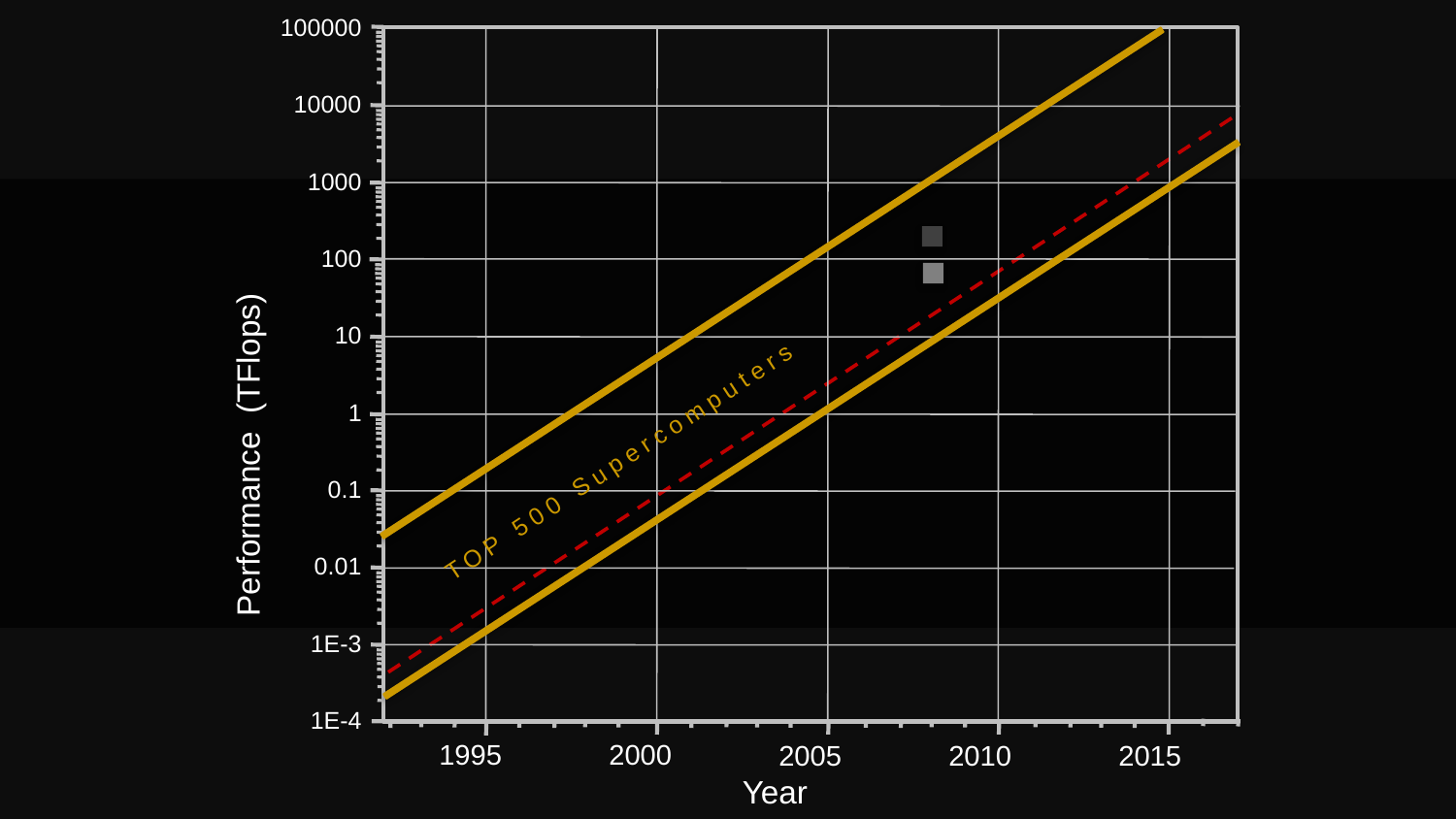

100000
10000
1000
100
10
Performance  (TFlops)
1
0.1
0.01
1E-3
1E-4

TOP 500 Supercomputers
1995
2000
2005
2010
2015
Year